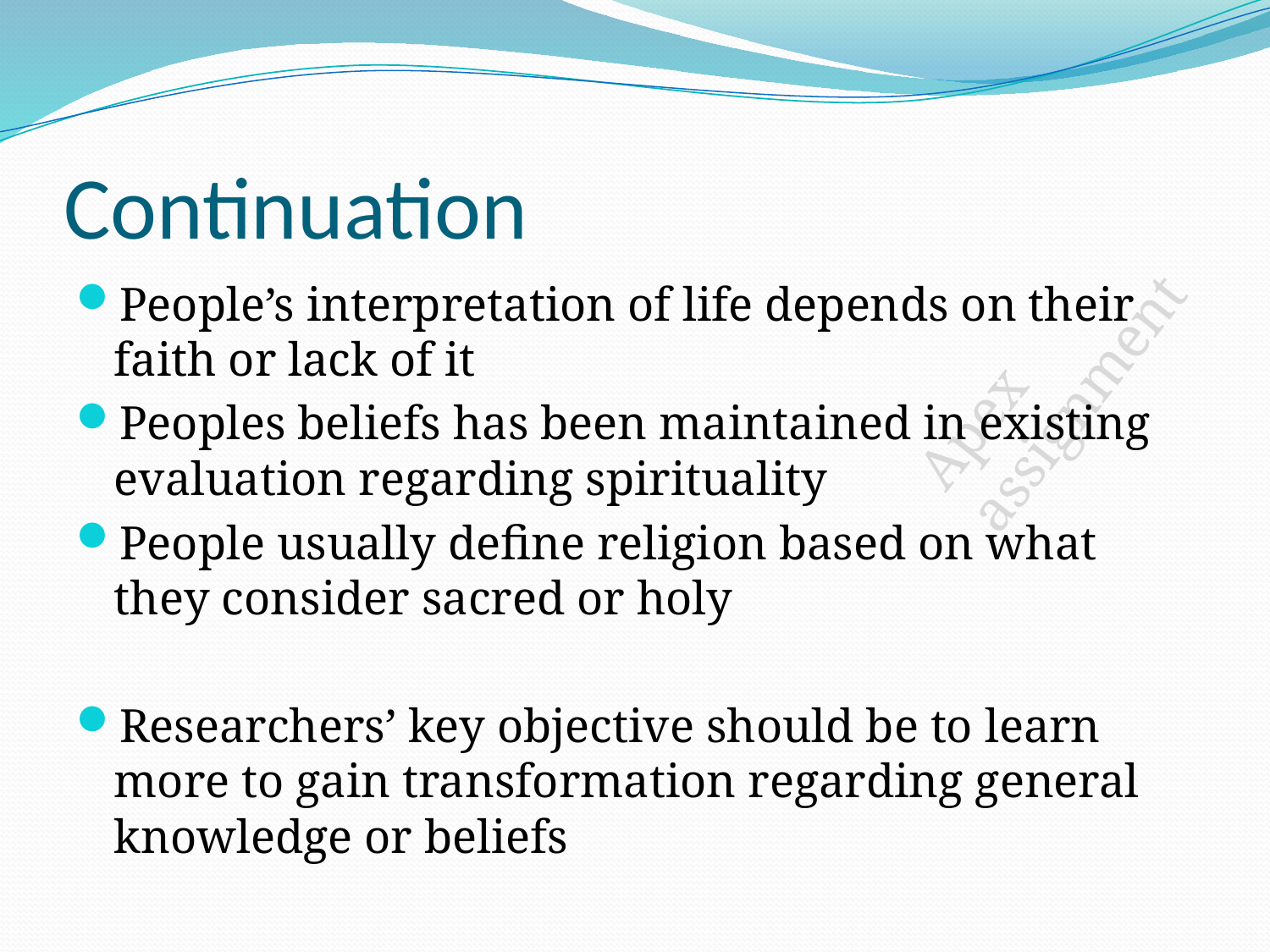

# Continuation
People’s interpretation of life depends on their faith or lack of it
Peoples beliefs has been maintained in existing evaluation regarding spirituality
People usually define religion based on what they consider sacred or holy

Researchers’ key objective should be to learn more to gain transformation regarding general knowledge or beliefs